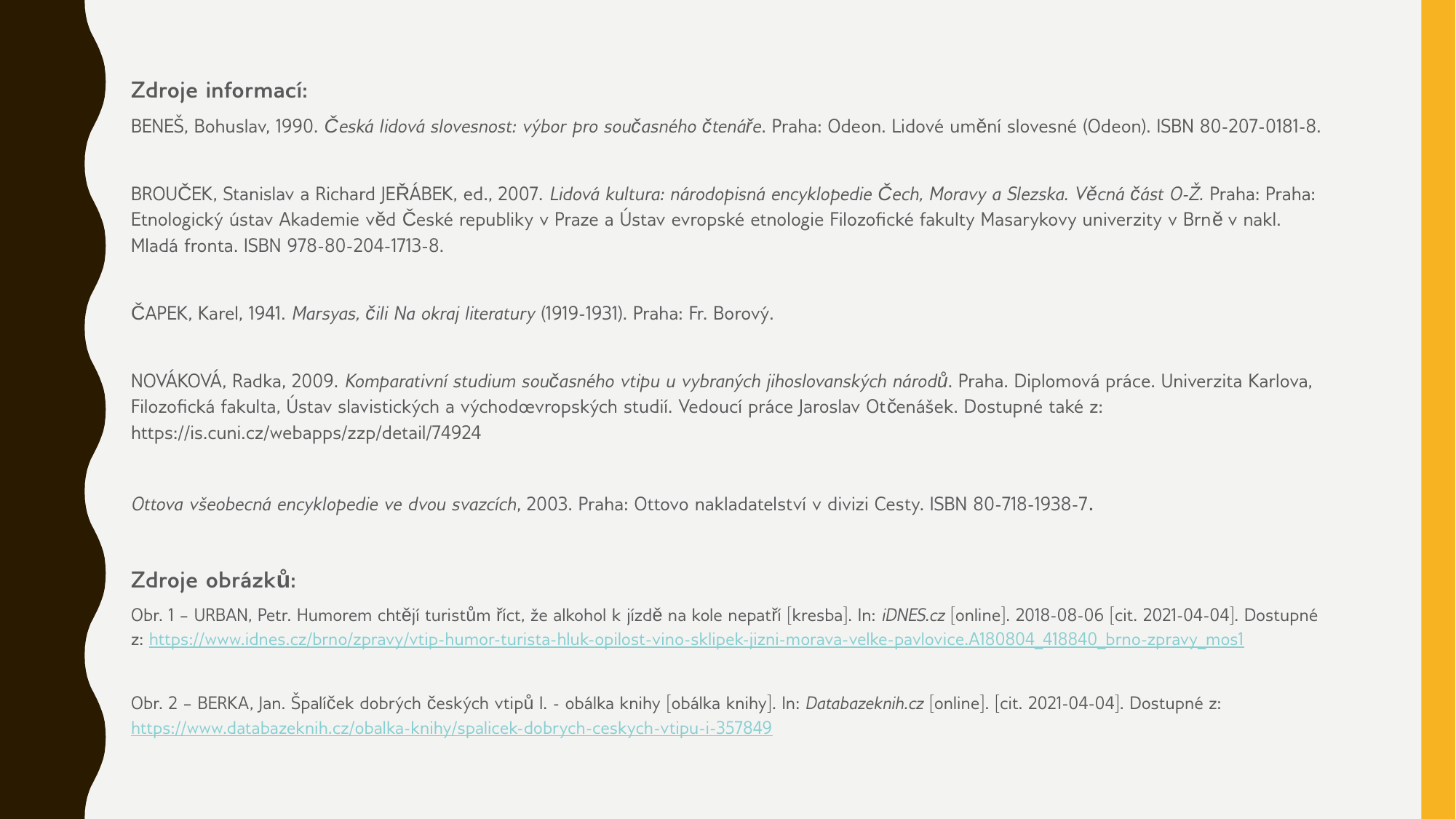

Zdroje informací:
BENEŠ, Bohuslav, 1990. Česká lidová slovesnost: výbor pro současného čtenáře. Praha: Odeon. Lidové umění slovesné (Odeon). ISBN 80-207-0181-8.

BROUČEK, Stanislav a Richard JEŘÁBEK, ed., 2007. Lidová kultura: národopisná encyklopedie Čech, Moravy a Slezska. Věcná část O-Ž. Praha: Praha: Etnologický ústav Akademie věd České republiky v Praze a Ústav evropské etnologie Filozofické fakulty Masarykovy univerzity v Brně v nakl. Mladá fronta. ISBN 978-80-204-1713-8.

ČAPEK, Karel, 1941. Marsyas, čili Na okraj literatury (1919-1931). Praha: Fr. Borový.

NOVÁKOVÁ, Radka, 2009. Komparativní studium současného vtipu u vybraných jihoslovanských národů. Praha. Diplomová práce. Univerzita Karlova, Filozofická fakulta, Ústav slavistických a východoevropských studií. Vedoucí práce Jaroslav Otčenášek. Dostupné také z: https://is.cuni.cz/webapps/zzp/detail/74924

Ottova všeobecná encyklopedie ve dvou svazcích, 2003. Praha: Ottovo nakladatelství v divizi Cesty. ISBN 80-718-1938-7.

Zdroje obrázků:
Obr. 1 – URBAN, Petr. Humorem chtějí turistům říct, že alkohol k jízdě na kole nepatří [kresba]. In: iDNES.cz [online]. 2018-08-06 [cit. 2021-04-04]. Dostupné z: https://www.idnes.cz/brno/zpravy/vtip-humor-turista-hluk-opilost-vino-sklipek-jizni-morava-velke-pavlovice.A180804_418840_brno-zpravy_mos1

Obr. 2 – BERKA, Jan. Špalíček dobrých českých vtipů I. - obálka knihy [obálka knihy]. In: Databazeknih.cz [online]. [cit. 2021-04-04]. Dostupné z: https://www.databazeknih.cz/obalka-knihy/spalicek-dobrych-ceskych-vtipu-i-357849